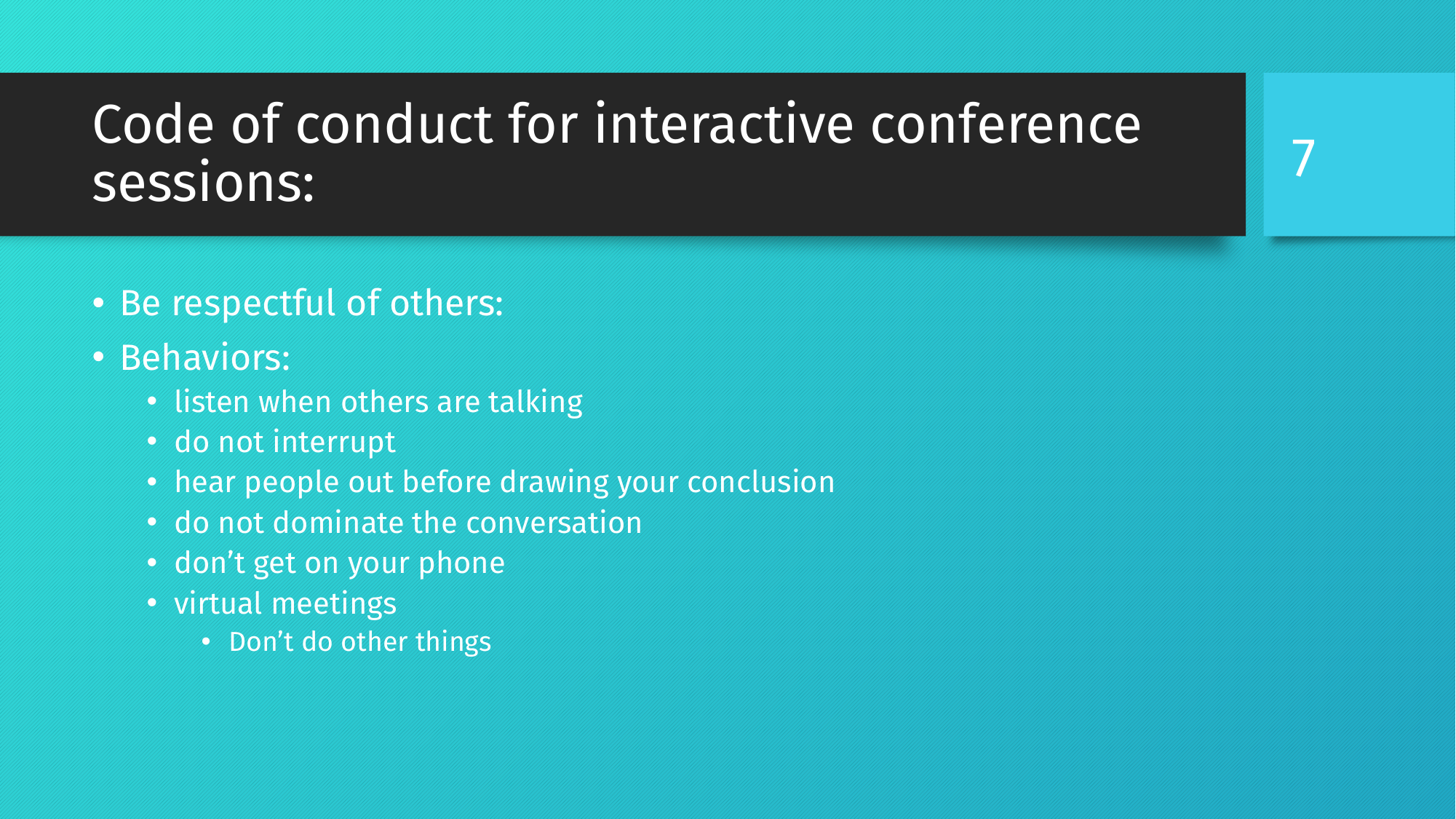

7
# Code of conduct for interactive conference sessions:
Be respectful of others:
Behaviors:
listen when others are talking
do not interrupt
hear people out before drawing your conclusion
do not dominate the conversation
don’t get on your phone
virtual meetings
Don’t do other things